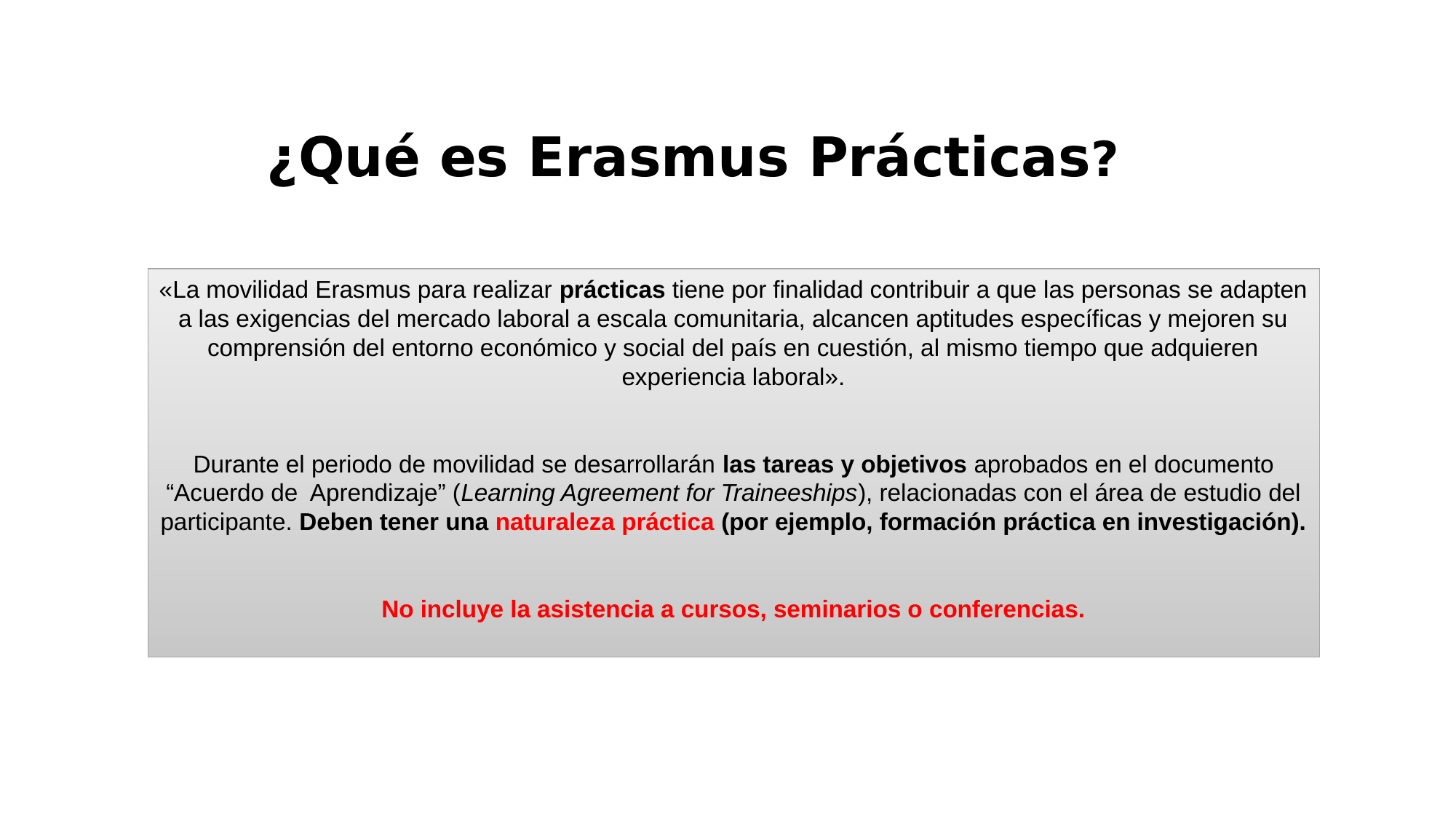

¿Qué es Erasmus Prácticas?
«La movilidad Erasmus para realizar prácticas tiene por finalidad contribuir a que las personas se adapten a las exigencias del mercado laboral a escala comunitaria, alcancen aptitudes específicas y mejoren su comprensión del entorno económico y social del país en cuestión, al mismo tiempo que adquieren experiencia laboral».

Durante el periodo de movilidad se desarrollarán las tareas y objetivos aprobados en el documento “Acuerdo de  Aprendizaje” (Learning Agreement for Traineeships), relacionadas con el área de estudio del participante. Deben tener una naturaleza práctica (por ejemplo, formación práctica en investigación).

No incluye la asistencia a cursos, seminarios o conferencias.